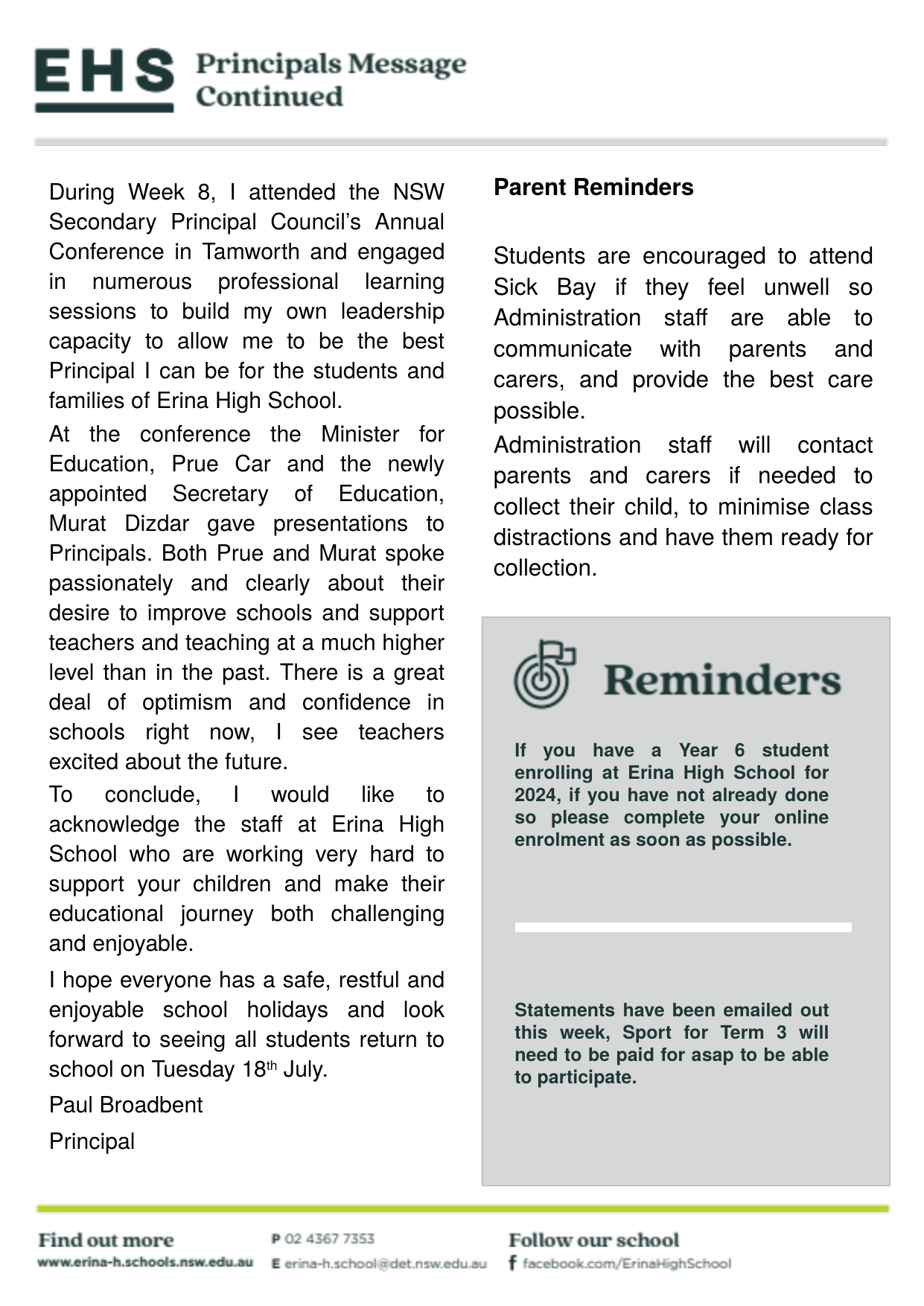

During Week 8, I attended the NSW Secondary Principal Council’s Annual Conference in Tamworth and engaged in numerous professional learning sessions to build my own leadership capacity to allow me to be the best Principal I can be for the students and families of Erina High School.
At the conference the Minister for Education, Prue Car and the newly appointed Secretary of Education, Murat Dizdar gave presentations to Principals. Both Prue and Murat spoke passionately and clearly about their desire to improve schools and support teachers and teaching at a much higher level than in the past. There is a great deal of optimism and confidence in schools right now, I see teachers excited about the future.
To conclude, I would like to acknowledge the staff at Erina High School who are working very hard to support your children and make their educational journey both challenging and enjoyable.
I hope everyone has a safe, restful and enjoyable school holidays and look forward to seeing all students return to school on Tuesday 18th July.
Paul Broadbent
Principal

Parent Reminders

Students are encouraged to attend Sick Bay if they feel unwell so Administration staff are able to communicate with parents and carers, and provide the best care possible.
Administration staff will contact parents and carers if needed to collect their child, to minimise class distractions and have them ready for collection.

If you have a Year 6 student enrolling at Erina High School for 2024, if you have not already done so please complete your online enrolment as soon as possible.
Statements have been emailed out this week, Sport for Term 3 will need to be paid for asap to be able to participate.